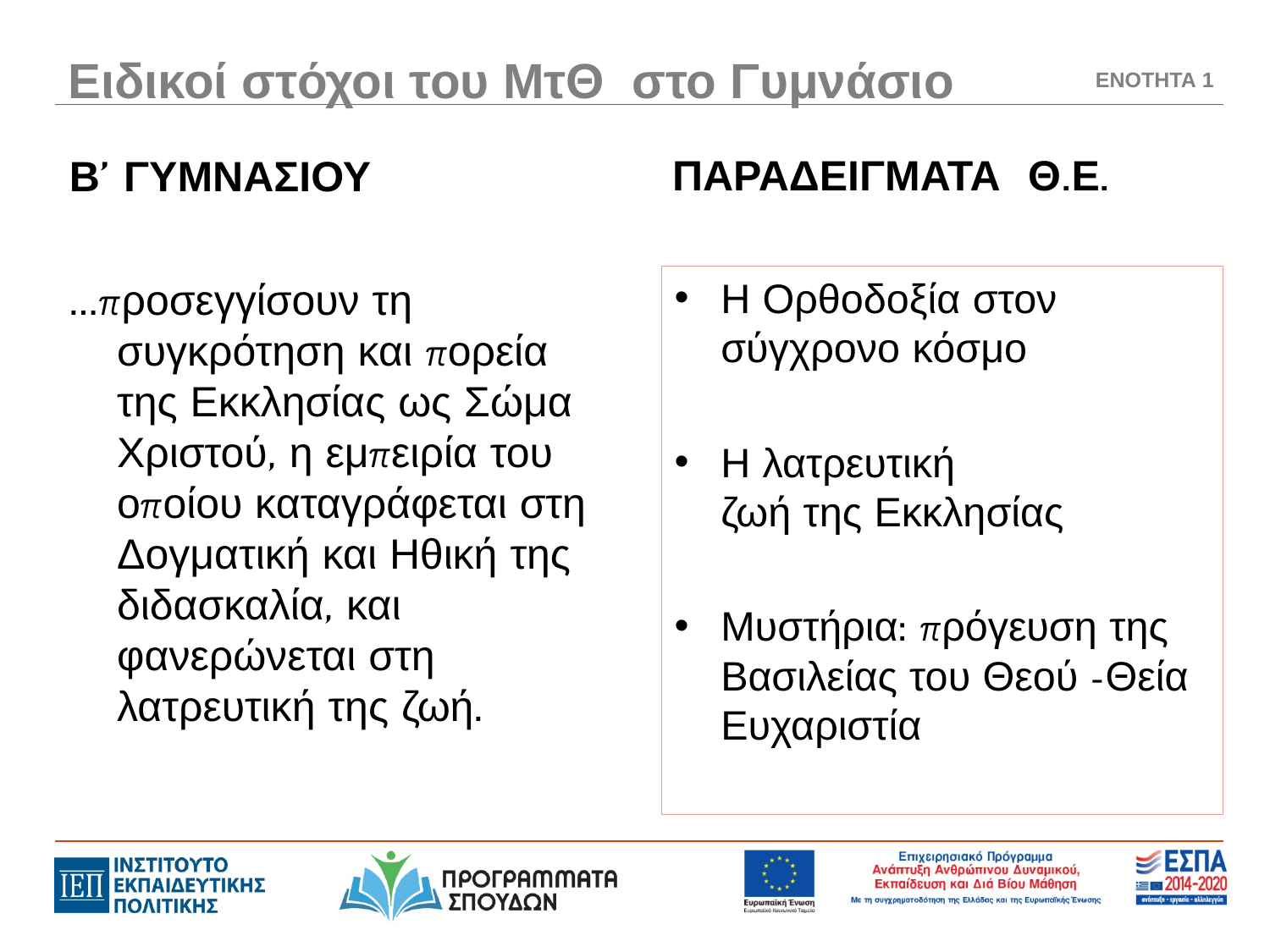

# Ειδικοί στόχοι του ΜτΘ  στο Γυμνάσιο
ΕΝΟΤΗΤΑ 1
ΠΑΡΑΔΕΙΓΜΑΤΑ  Θ.Ε.

Β’ ΓΥΜΝΑΣΙΟΥ

…προσεγγίσουν τη συγκρότηση και πορεία της Εκκλησίας ως Σώμα Χριστού, η εμπειρία του οποίου καταγράφεται στη Δογματική και Ηθική της διδασκαλία, και φανερώνεται στη λατρευτική της ζωή.

Η Ορθοδοξία στον σύγχρονο κόσμο

Η λατρευτική ζωή της Εκκλησίας

Μυστήρια: πρόγευση της Βασιλείας του Θεού -Θεία Ευχαριστία